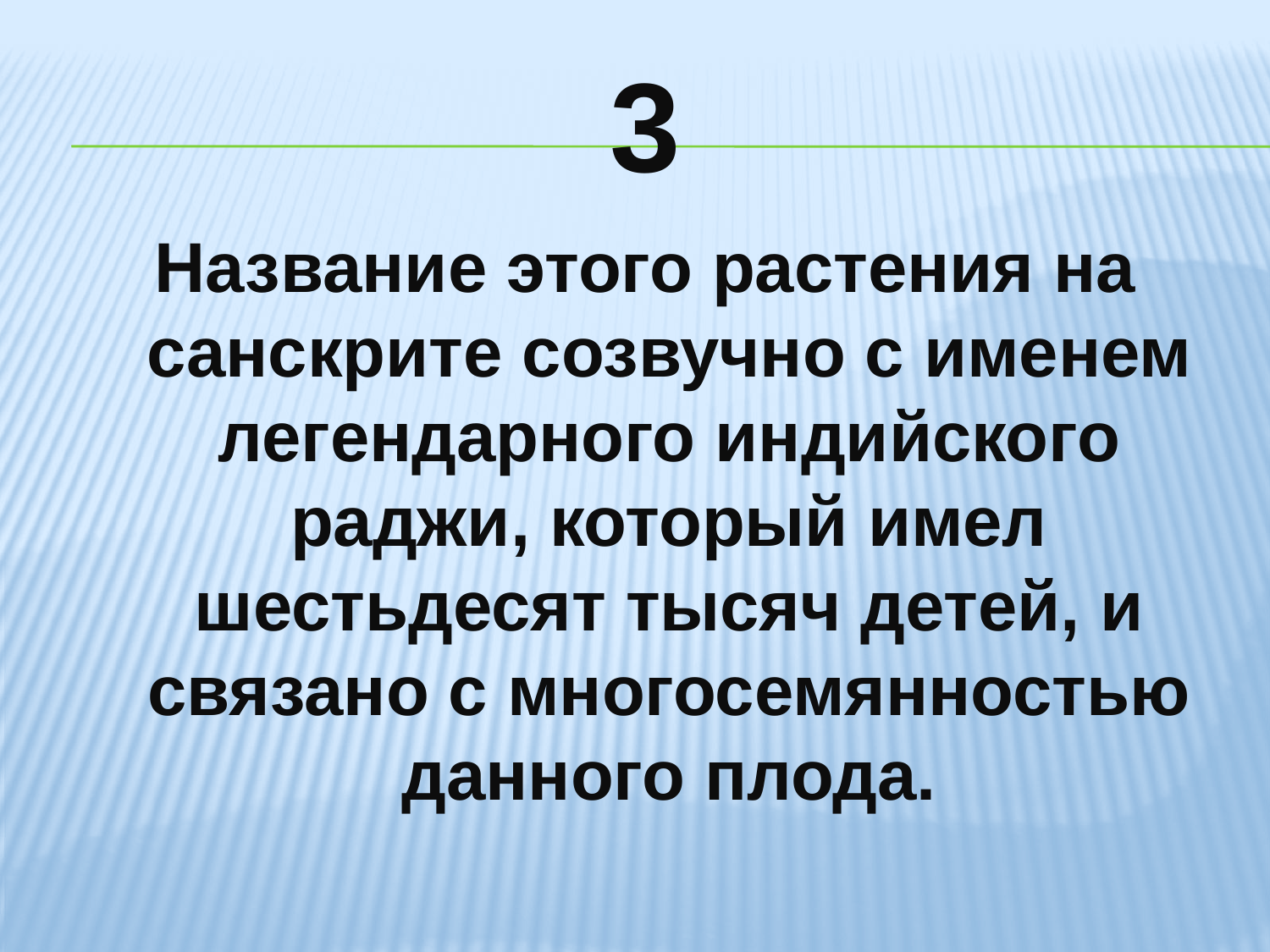

# 3
Название этого растения на санскрите созвучно с именем легендарного индийского раджи, который имел шестьдесят тысяч детей, и связано с многосемянностью данного плода.